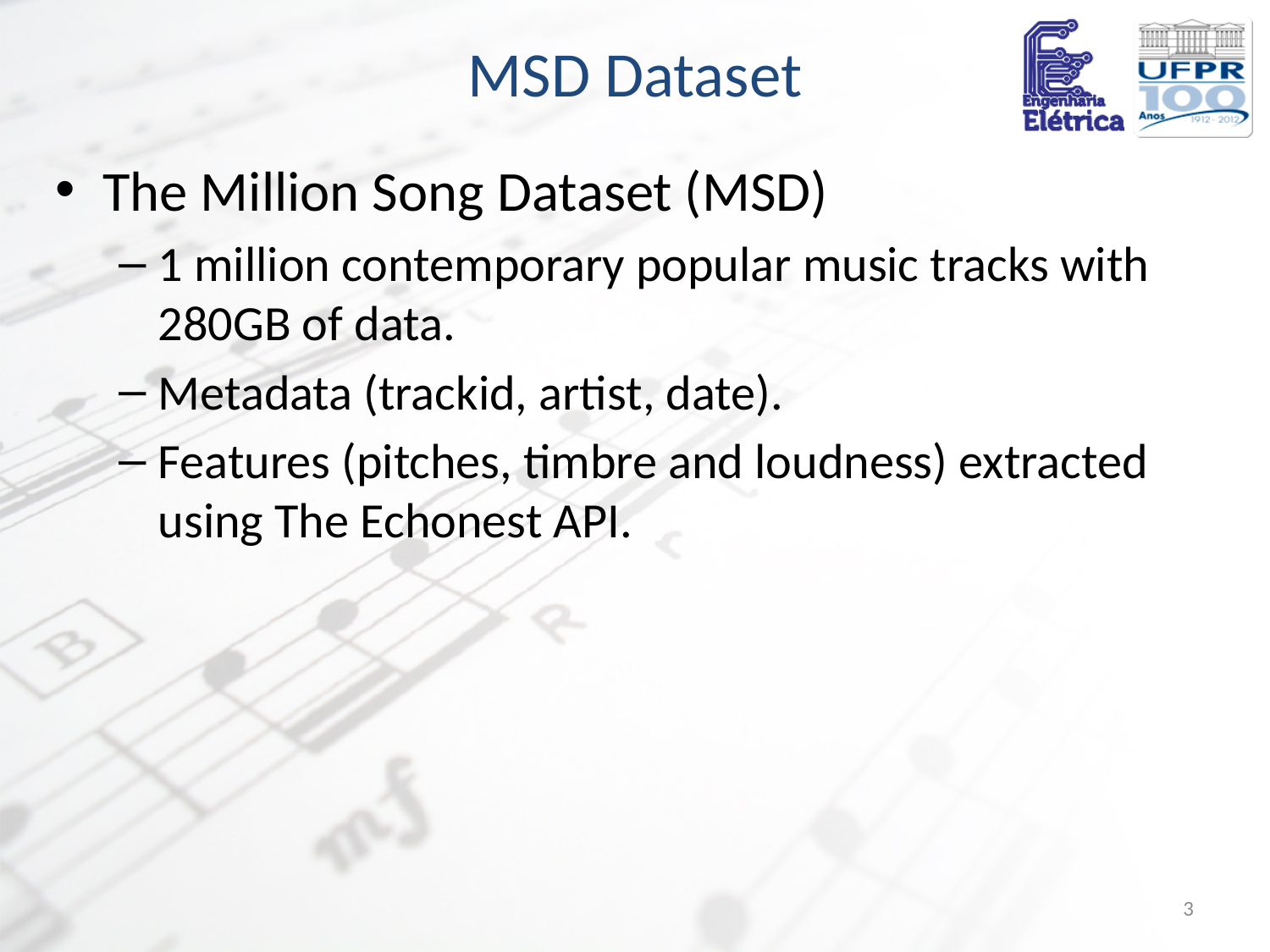

# MSD Dataset
The Million Song Dataset (MSD)
1 million contemporary popular music tracks with 280GB of data.
Metadata (trackid, artist, date).
Features (pitches, timbre and loudness) extracted using The Echonest API.
3